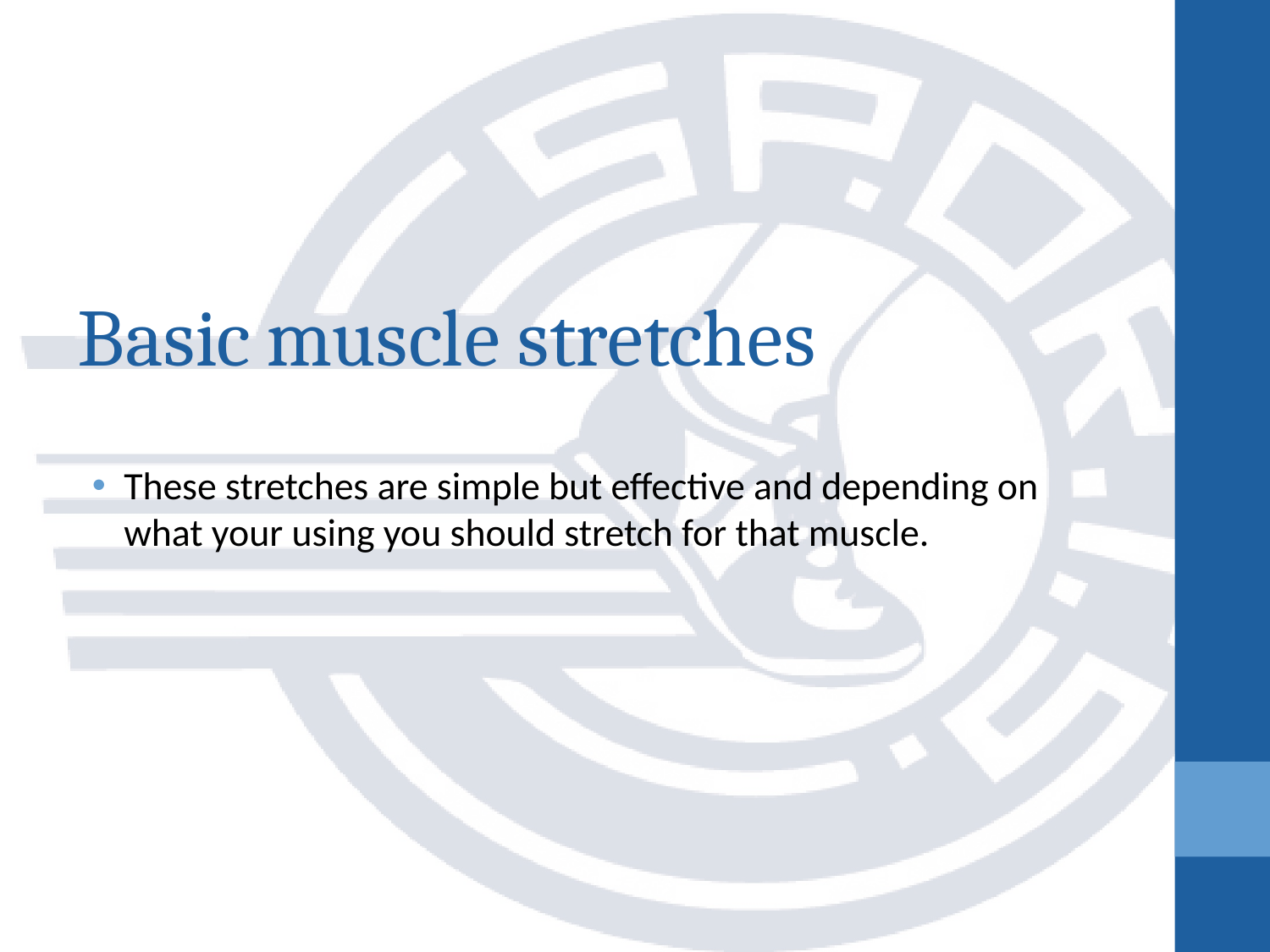

# Basic muscle stretches
These stretches are simple but effective and depending on what your using you should stretch for that muscle.